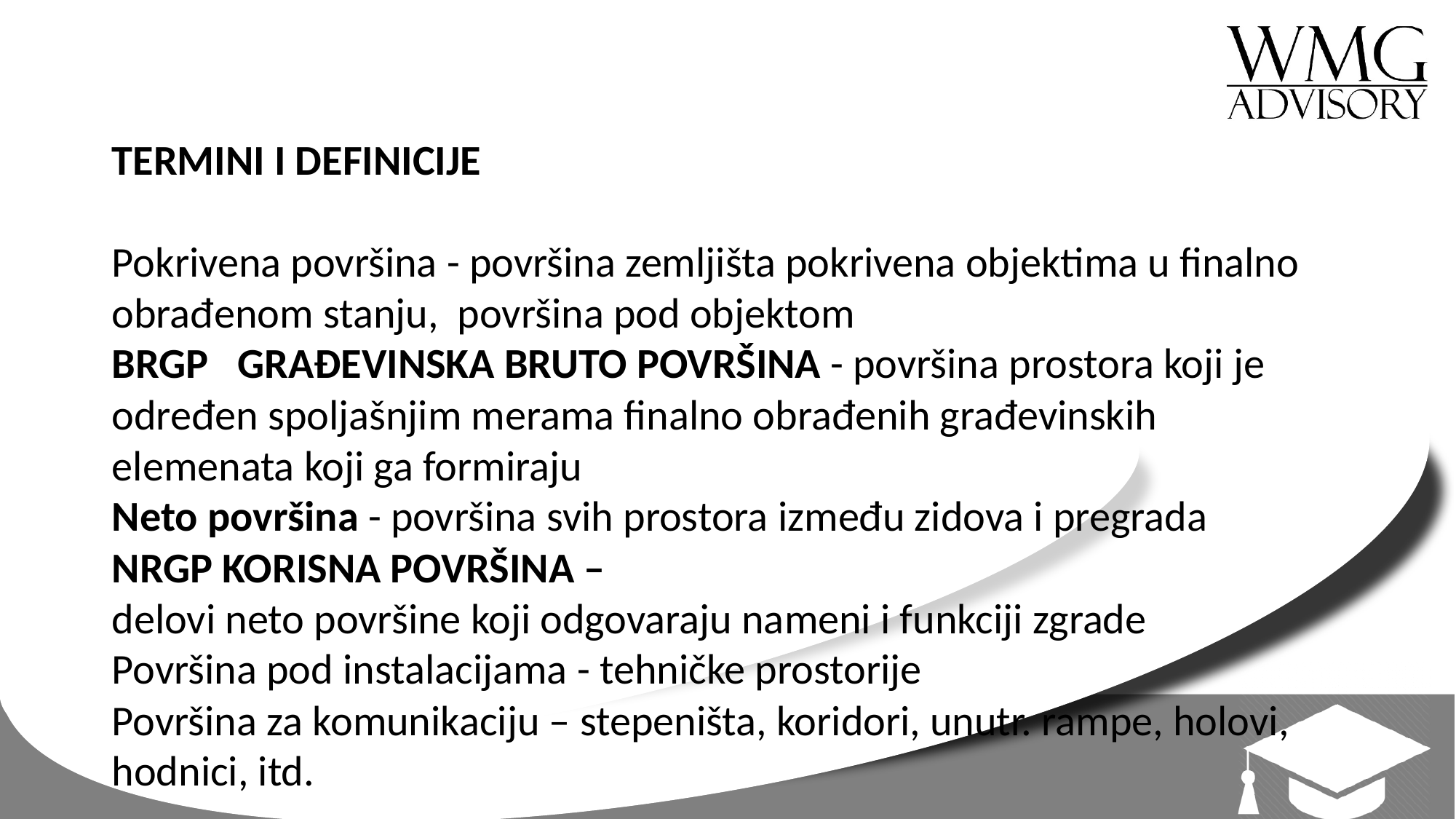

TERMINI I DEFINICIJE

Pokrivena površina - površina zemljišta pokrivena objektima u finalno obrađenom stanju,  površina pod objektom
BRGP   GRAĐEVINSKA BRUTO POVRŠINA - površina prostora koji je određen spoljašnjim merama finalno obrađenih građevinskih elemenata koji ga formiraju
Neto površina - površina svih prostora između zidova i pregrada
NRGP KORISNA POVRŠINA –
delovi neto površine koji odgovaraju nameni i funkciji zgrade
Površina pod instalacijama - tehničke prostorije
Površina za komunikaciju – stepeništa, koridori, unutr. rampe, holovi, hodnici, itd.